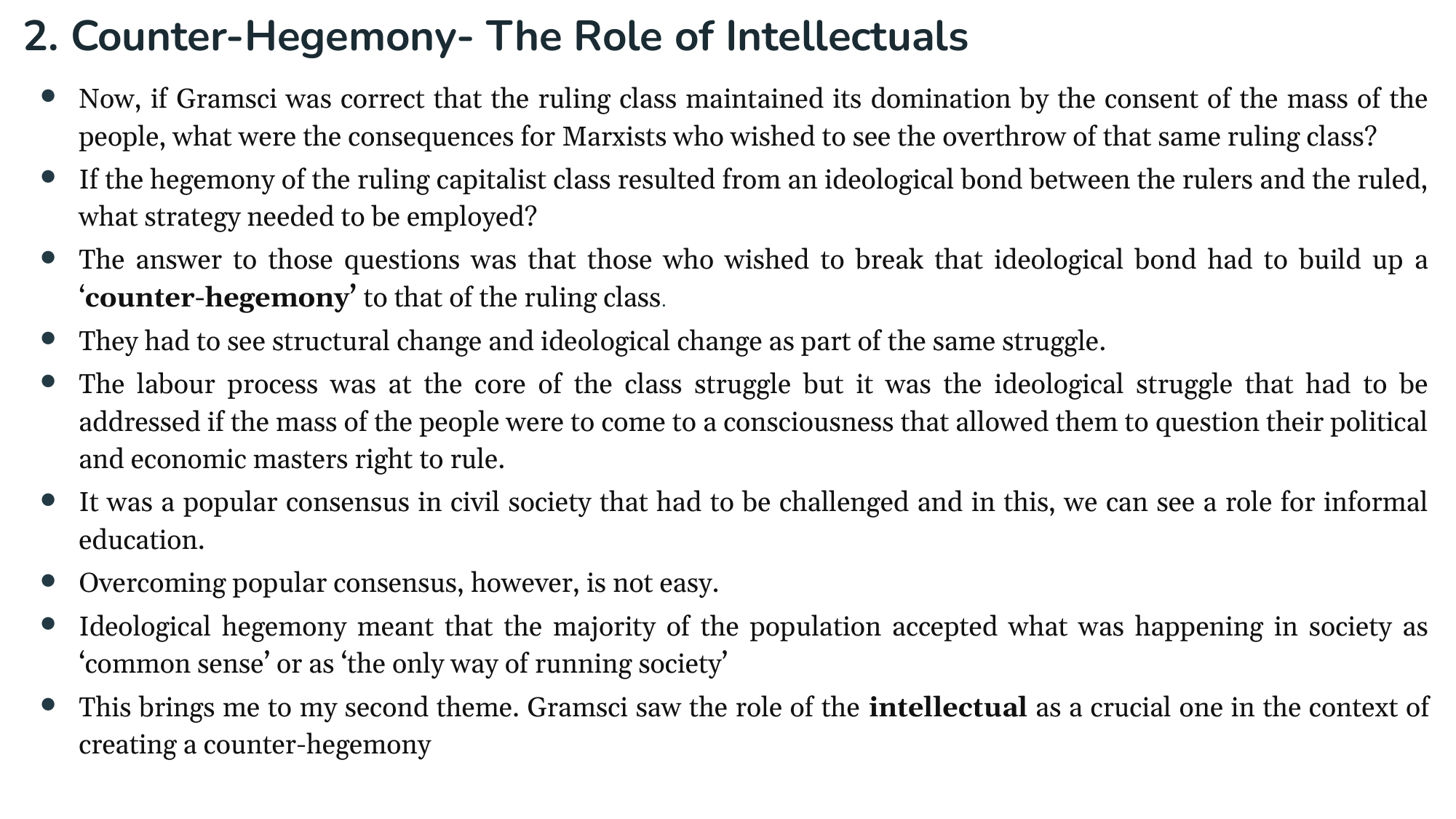

# 2. Counter-Hegemony- The Role of Intellectuals
Now, if Gramsci was correct that the ruling class maintained its domination by the consent of the mass of the people, what were the consequences for Marxists who wished to see the overthrow of that same ruling class?
If the hegemony of the ruling capitalist class resulted from an ideological bond between the rulers and the ruled, what strategy needed to be employed?
The answer to those questions was that those who wished to break that ideological bond had to build up a ‘counter-hegemony’ to that of the ruling class.
They had to see structural change and ideological change as part of the same struggle.
The labour process was at the core of the class struggle but it was the ideological struggle that had to be addressed if the mass of the people were to come to a consciousness that allowed them to question their political and economic masters right to rule.
It was a popular consensus in civil society that had to be challenged and in this, we can see a role for informal education.
Overcoming popular consensus, however, is not easy.
Ideological hegemony meant that the majority of the population accepted what was happening in society as ‘common sense’ or as ‘the only way of running society’
This brings me to my second theme. Gramsci saw the role of the intellectual as a crucial one in the context of creating a counter-hegemony